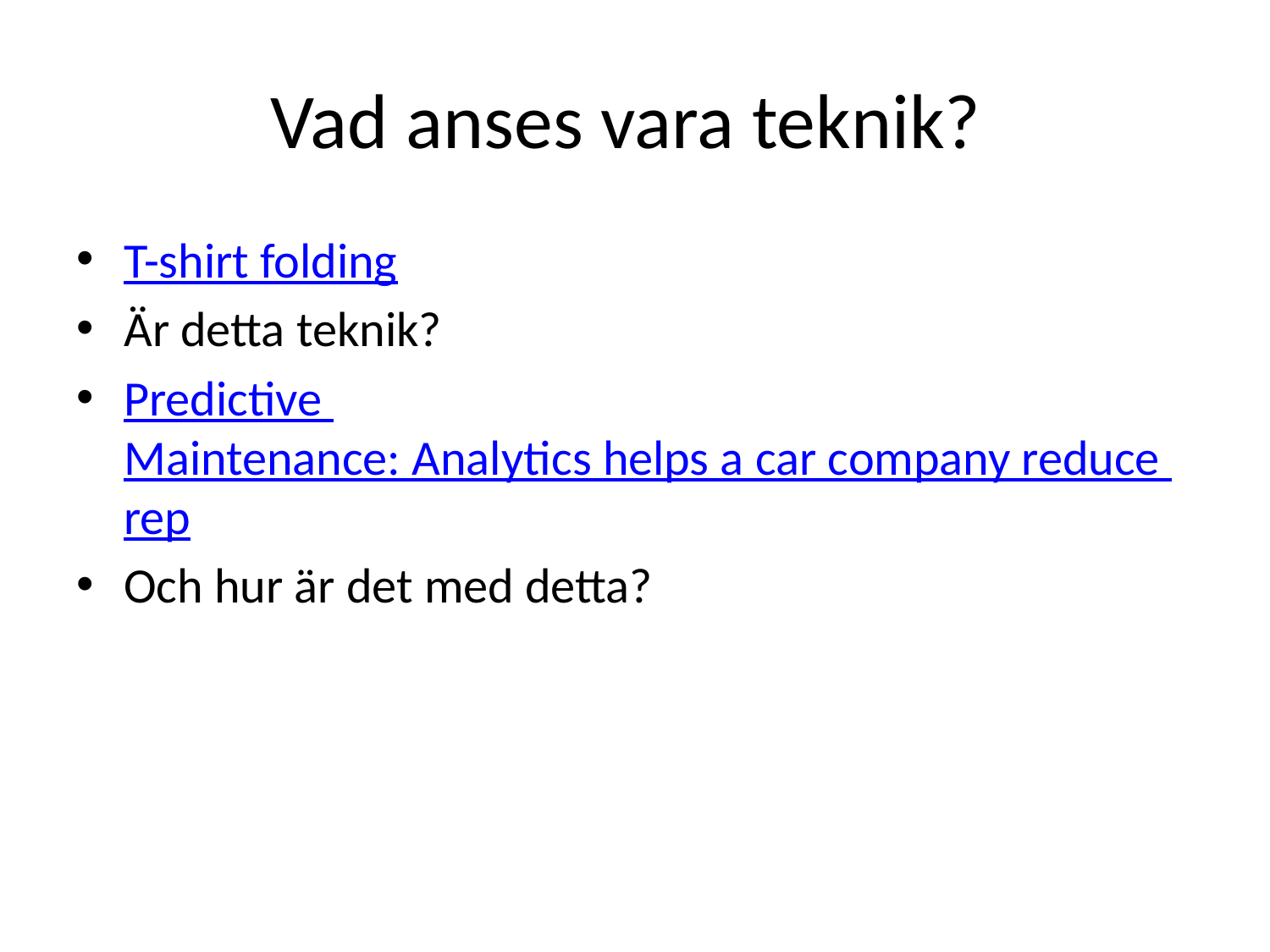

# Vad anses vara teknik?
T-shirt folding
Är detta teknik?
Predictive Maintenance: Analytics helps a car company reduce rep
Och hur är det med detta?